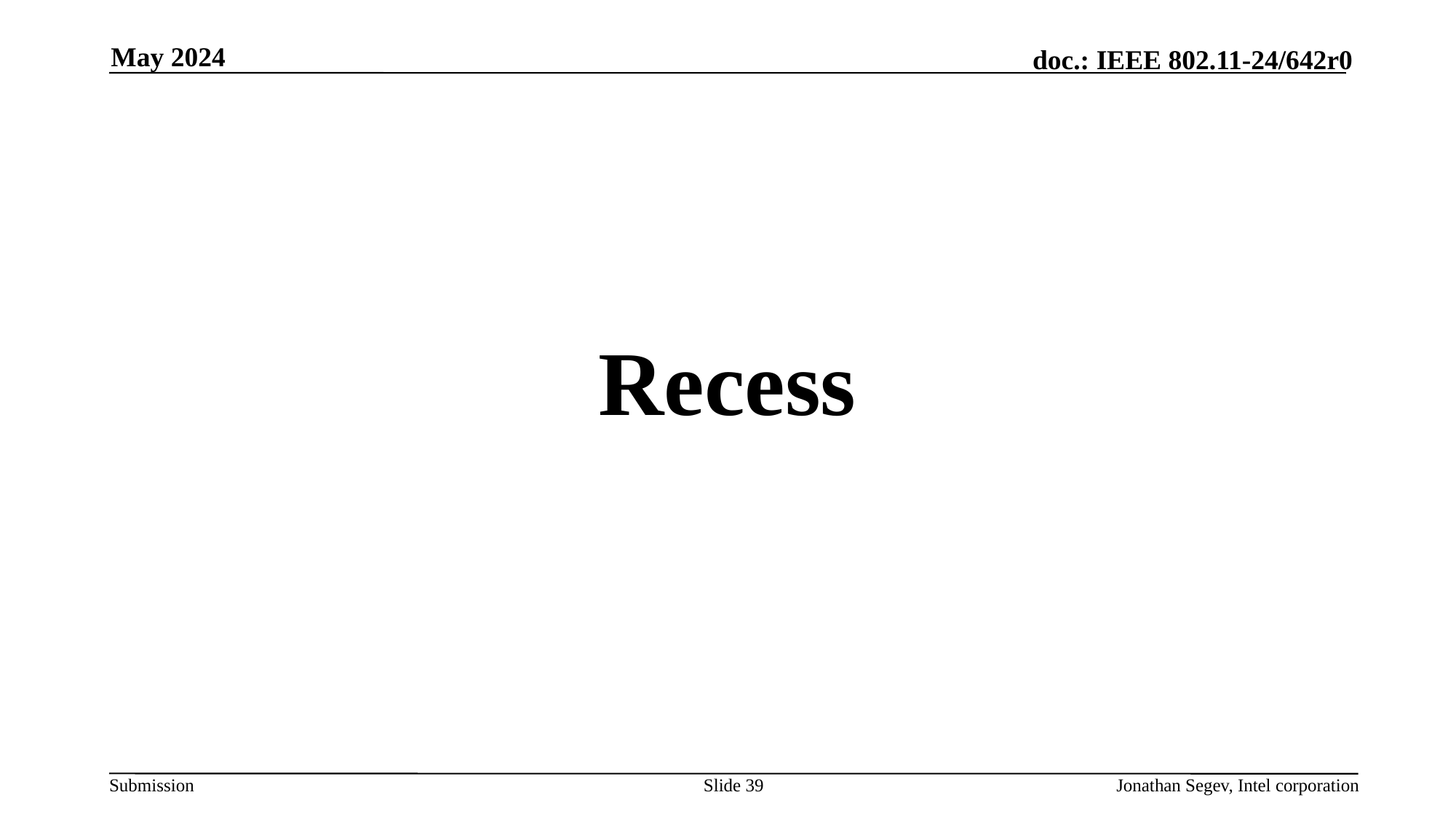

May 2024

Recess
Slide 39
Jonathan Segev, Intel corporation